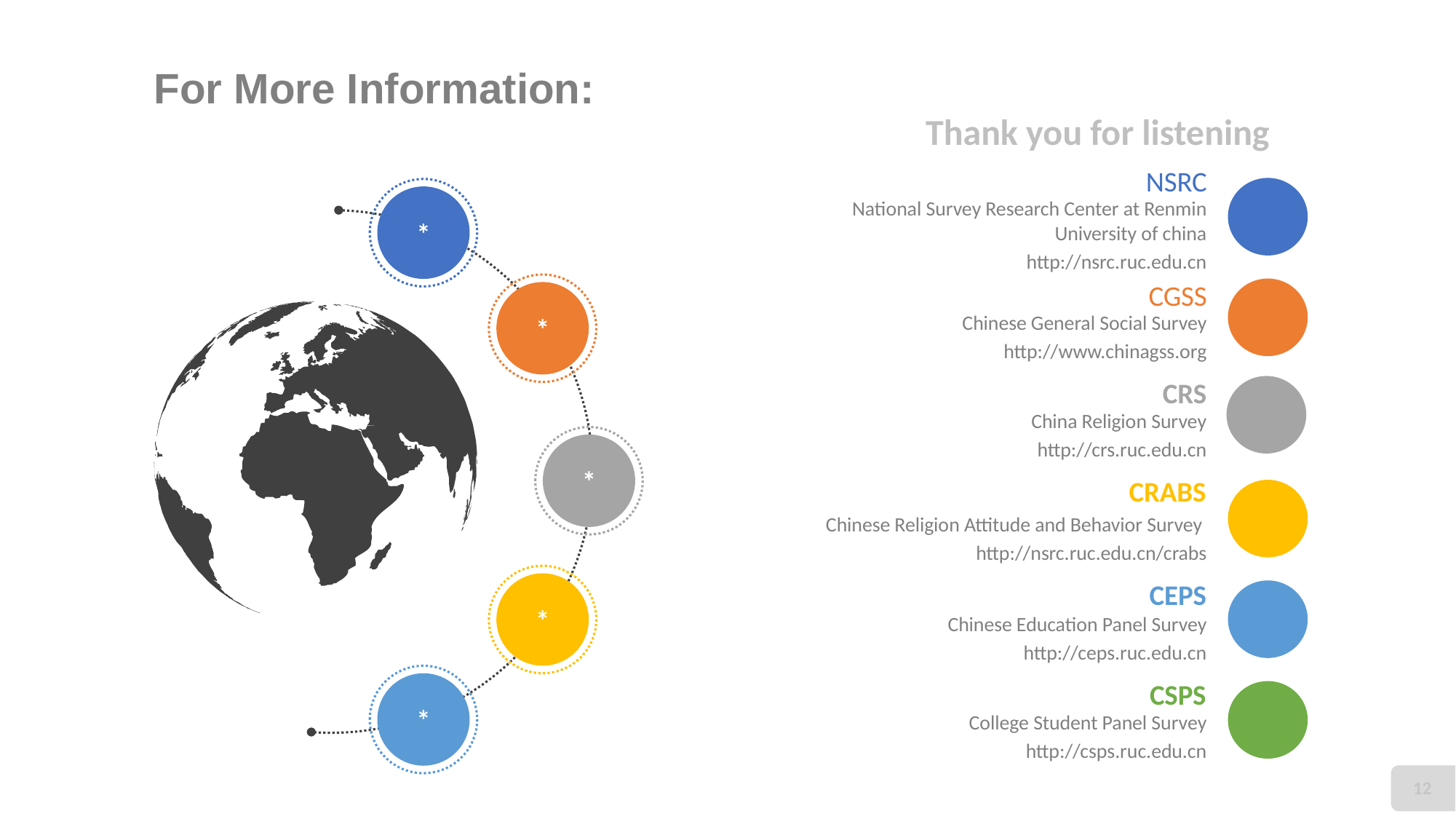

# For More Information:
Thank you for listening
NSRC
National Survey Research Center at Renmin University of china
http://nsrc.ruc.edu.cn

*

*
CGSS
Chinese General Social Survey
http://www.chinagss.org

CRS
China Religion Survey
http://crs.ruc.edu.cn

*
CRABS
Chinese Religion Attitude and Behavior Survey
http://nsrc.ruc.edu.cn/crabs

*
CEPS
Chinese Education Panel Survey
http://ceps.ruc.edu.cn

*
CSPS
College Student Panel Survey
http://csps.ruc.edu.cn

12